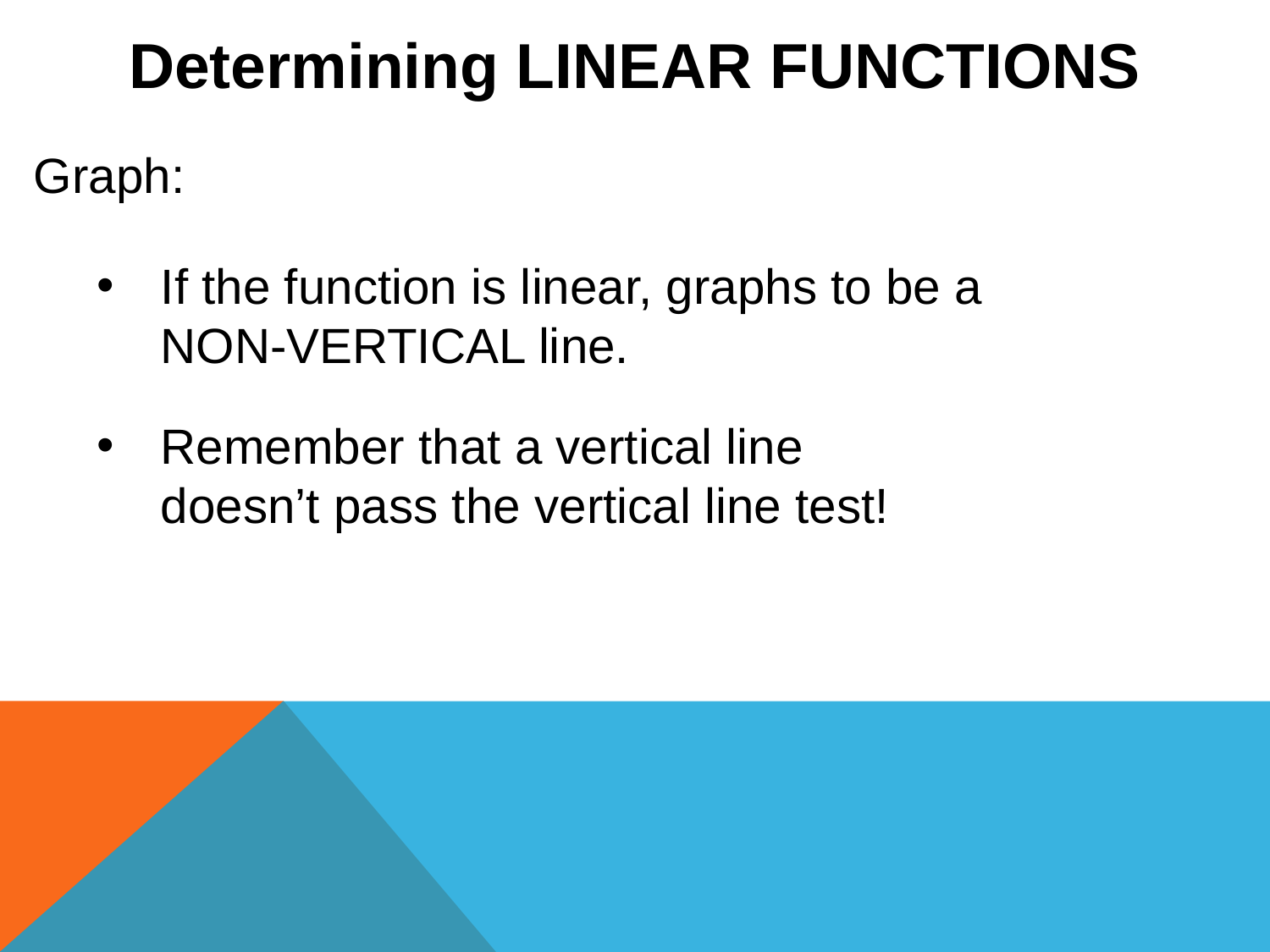

Determining LINEAR FUNCTIONS
Graph:
If the function is linear, graphs to be a
NON-VERTICAL line.
Remember that a vertical line
doesn’t pass the vertical line test!